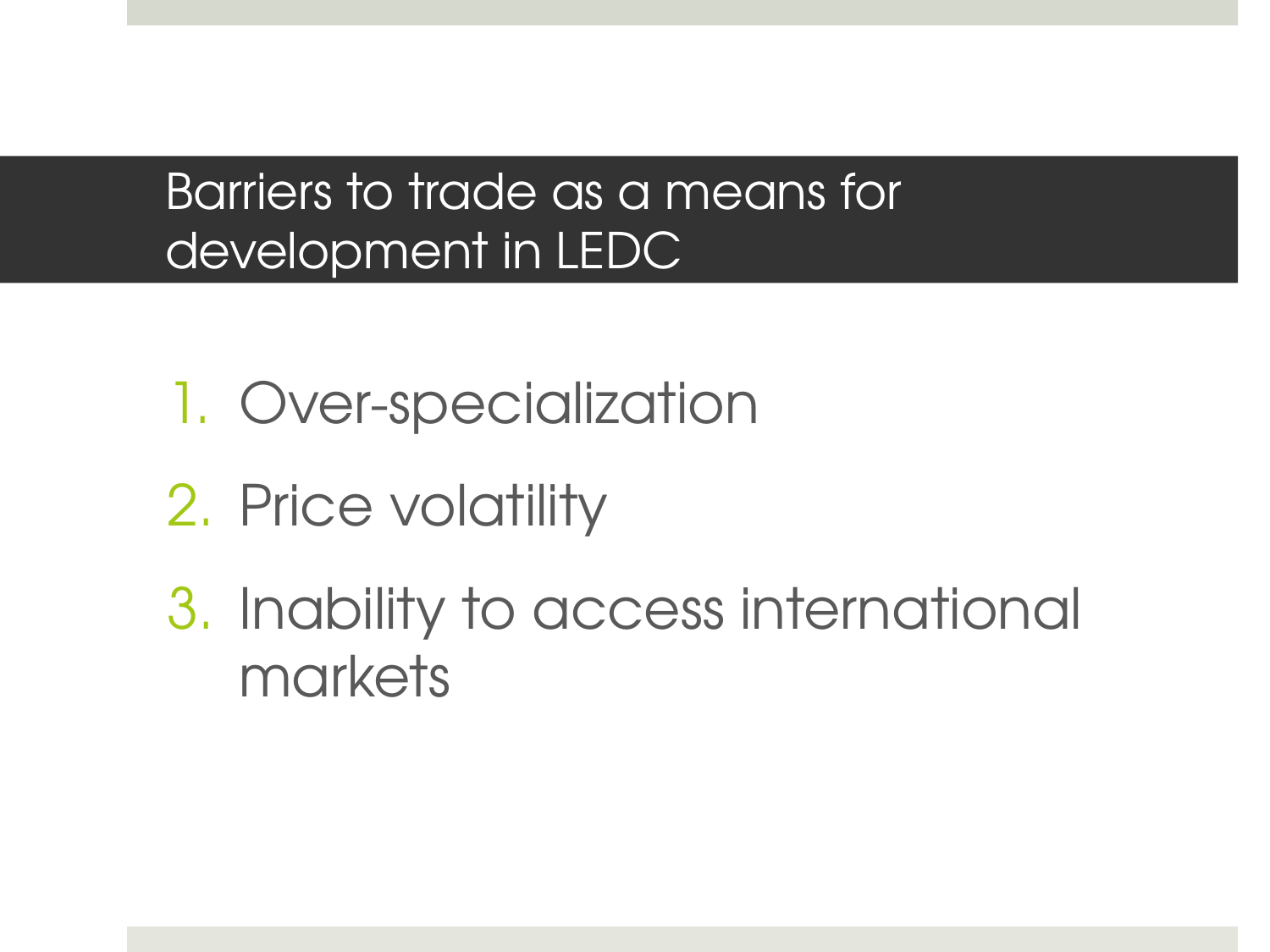

# Barriers to trade as a means for development in LEDC
Over-specialization
Price volatility
Inability to access international markets